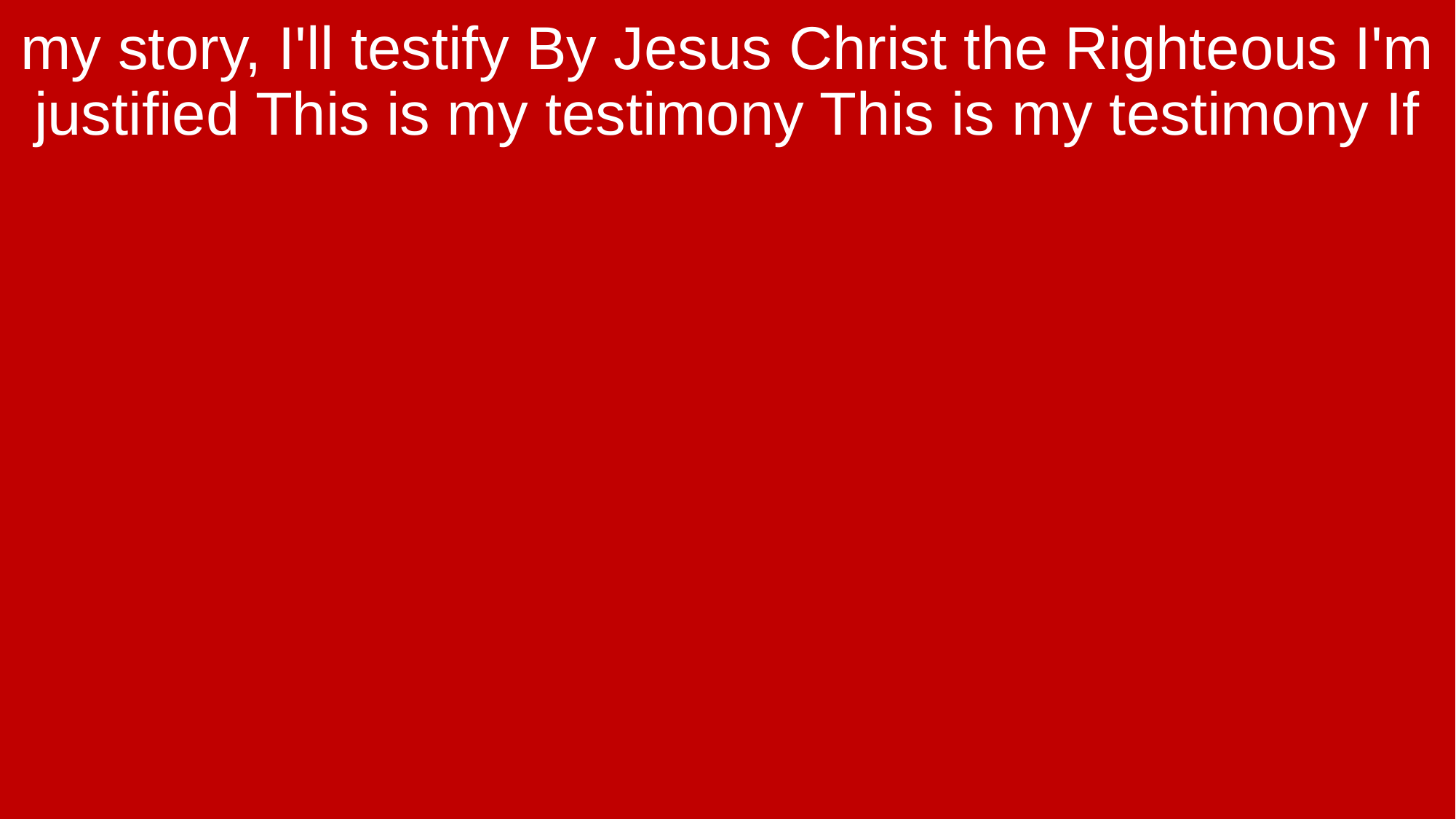

my story, I'll testify By Jesus Christ the Righteous I'm justified This is my testimony This is my testimony If